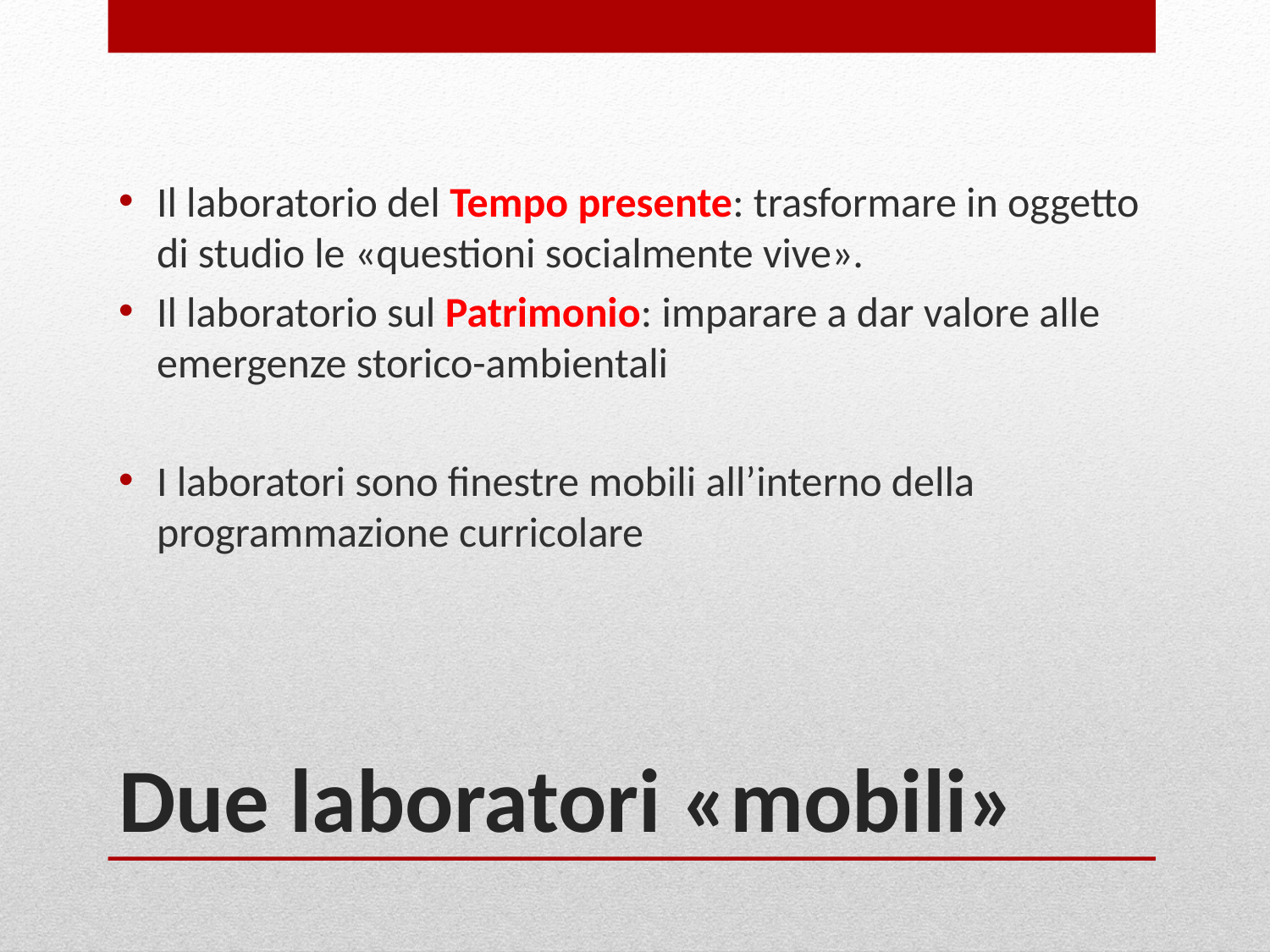

Il laboratorio del Tempo presente: trasformare in oggetto di studio le «questioni socialmente vive».
Il laboratorio sul Patrimonio: imparare a dar valore alle emergenze storico-ambientali

I laboratori sono finestre mobili all’interno della programmazione curricolare
# Due laboratori «mobili»